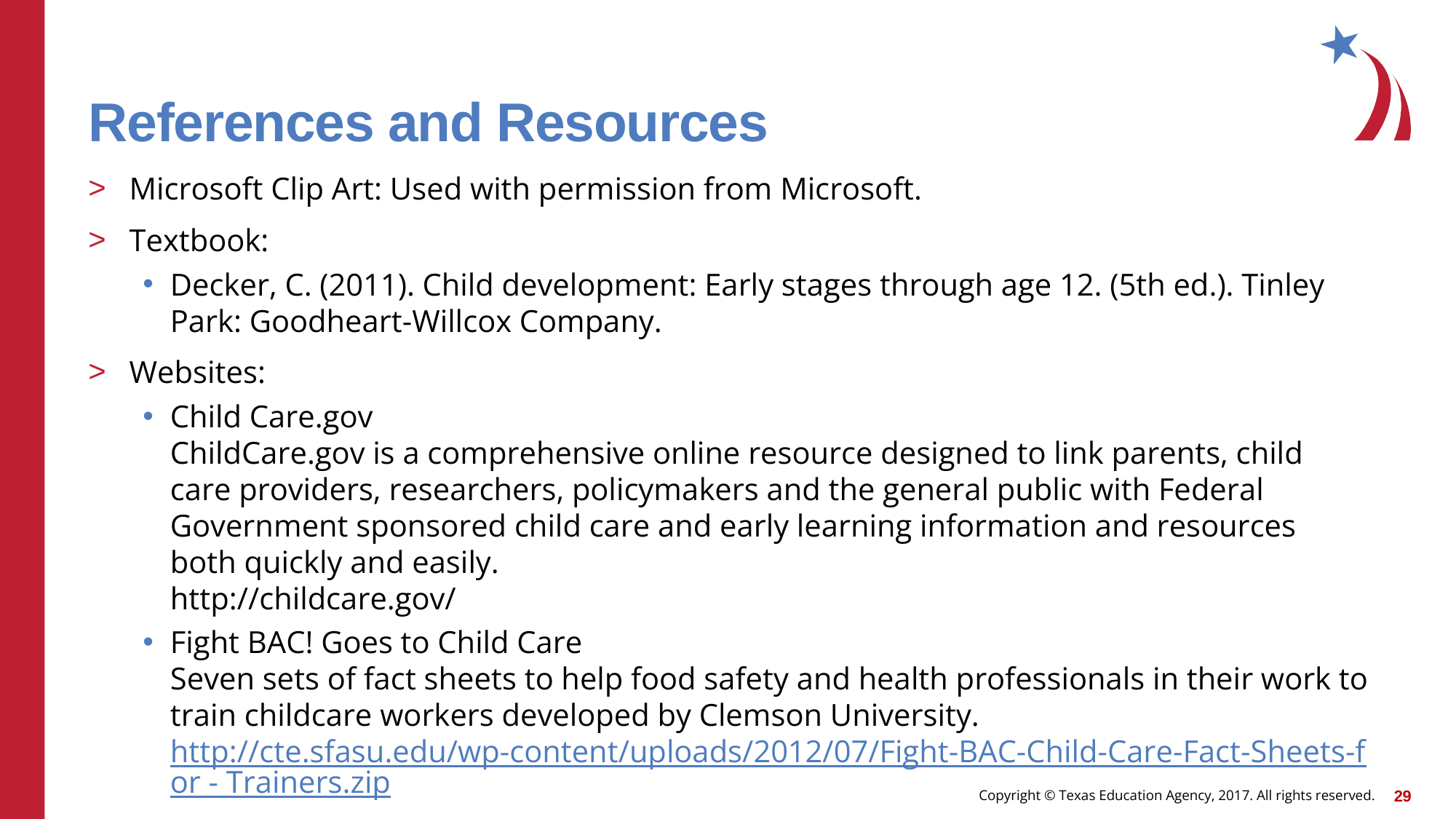

# References and Resources
Microsoft Clip Art: Used with permission from Microsoft.
Textbook:
Decker, C. (2011). Child development: Early stages through age 12. (5th ed.). Tinley Park: Goodheart-Willcox Company.
Websites:
Child Care.gov
ChildCare.gov is a comprehensive online resource designed to link parents, child care providers, researchers, policymakers and the general public with Federal Government sponsored child care and early learning information and resources both quickly and easily.
http://childcare.gov/
Fight BAC! Goes to Child Care
Seven sets of fact sheets to help food safety and health professionals in their work to train childcare workers developed by Clemson University.
http://cte.sfasu.edu/wp-content/uploads/2012/07/Fight-BAC-Child-Care-Fact-Sheets-for - Trainers.zip